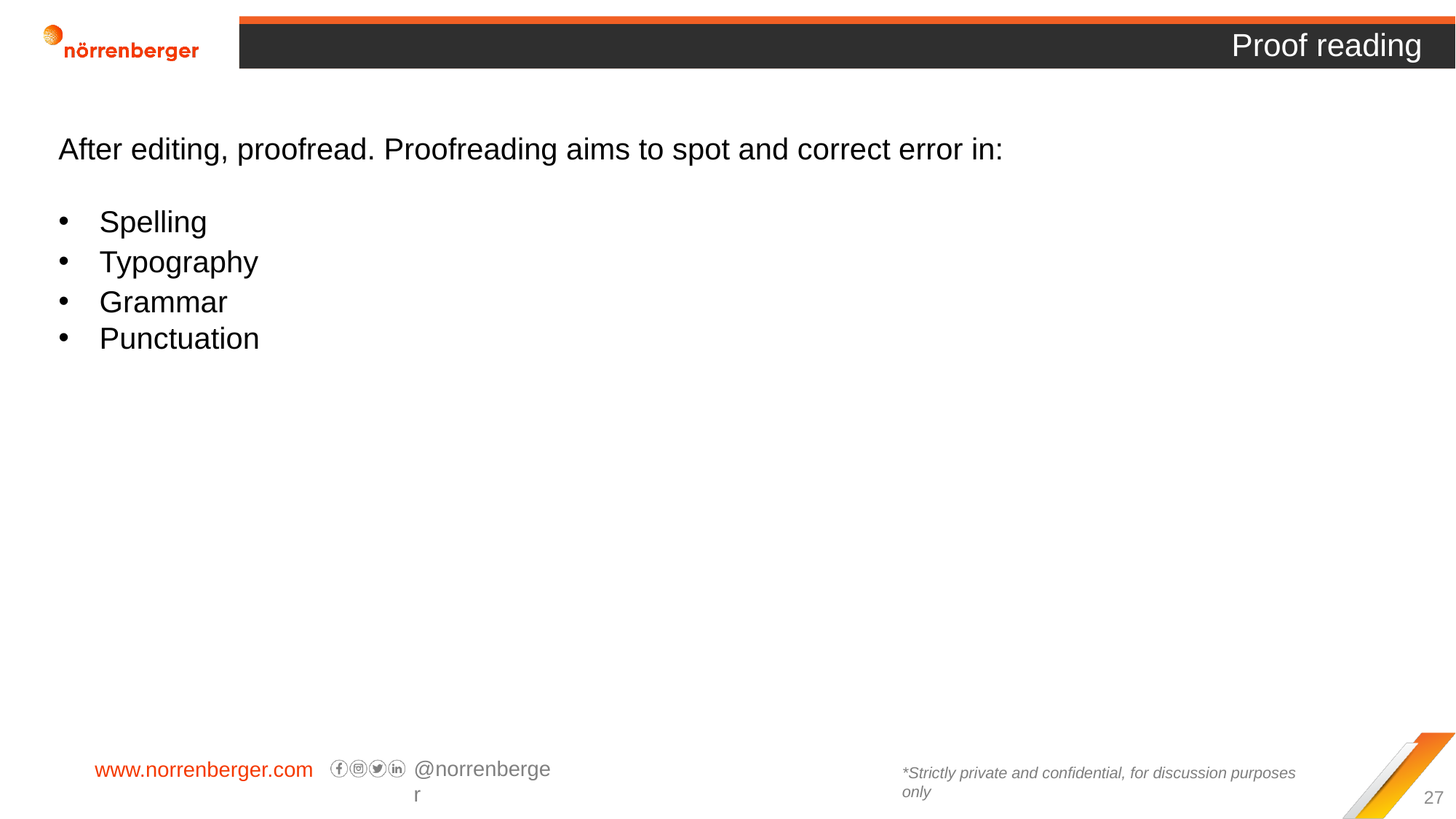

# Proof reading

After editing, proofread. Proofreading aims to spot and correct error in:

Spelling
Typography
Grammar
Punctuation

27